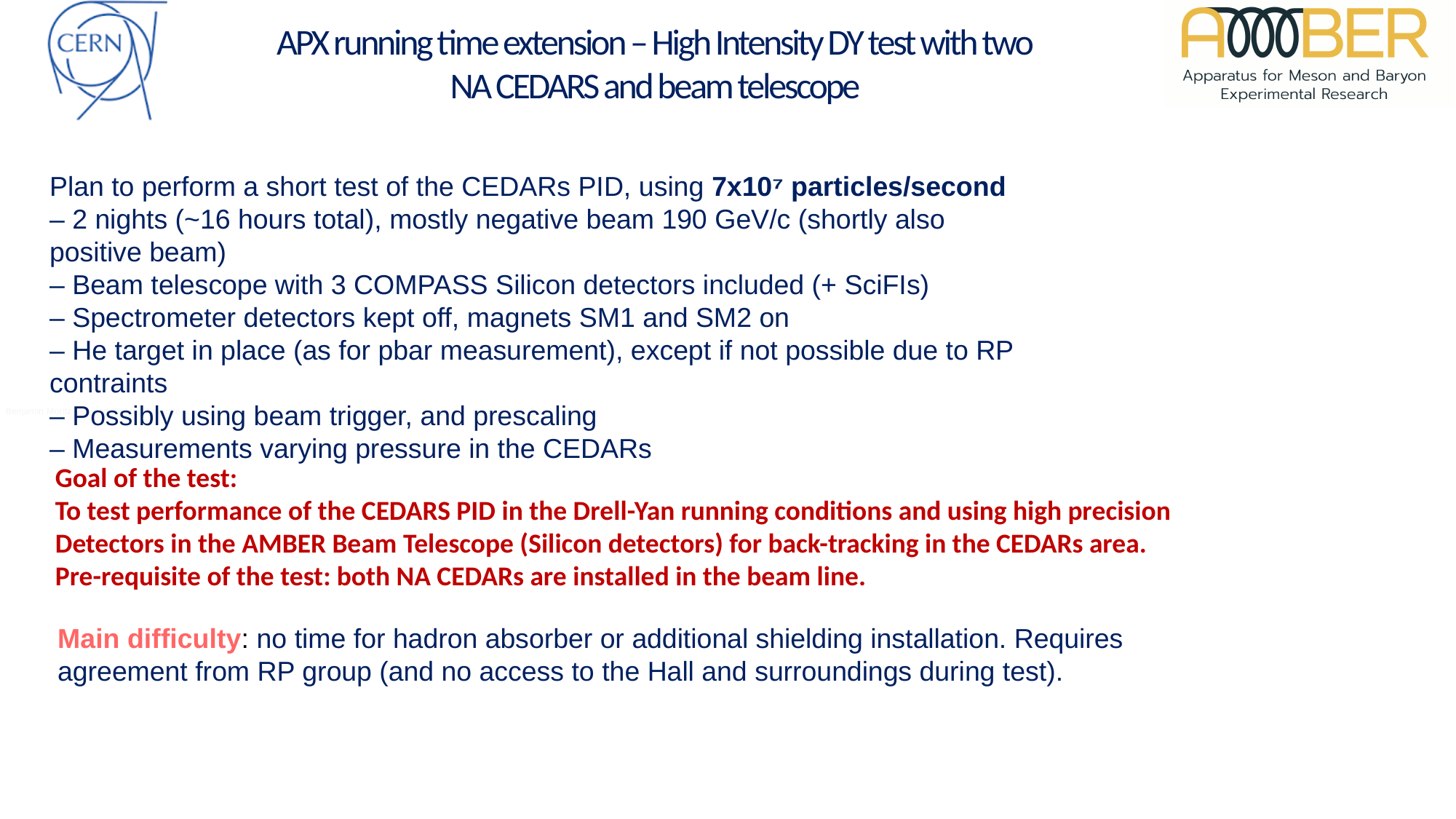

# APX running time extension – High Intensity DY test with two NA CEDARS and beam telescope
Plan to perform a short test of the CEDARs PID, using 7x10⁷ particles/second
– 2 nights (~16 hours total), mostly negative beam 190 GeV/c (shortly also positive beam)
– Beam telescope with 3 COMPASS Silicon detectors included (+ SciFIs)
– Spectrometer detectors kept off, magnets SM1 and SM2 on
– He target in place (as for pbar measurement), except if not possible due to RP contraints
– Possibly using beam trigger, and prescaling
– Measurements varying pressure in the CEDARs
Benjamin Moritz Veit and Stefano Levorato
Goal of the test:
To test performance of the CEDARS PID in the Drell-Yan running conditions and using high precision
Detectors in the AMBER Beam Telescope (Silicon detectors) for back-tracking in the CEDARs area.
Pre-requisite of the test: both NA CEDARs are installed in the beam line.
Main difficulty: no time for hadron absorber or additional shielding installation. Requires
agreement from RP group (and no access to the Hall and surroundings during test).